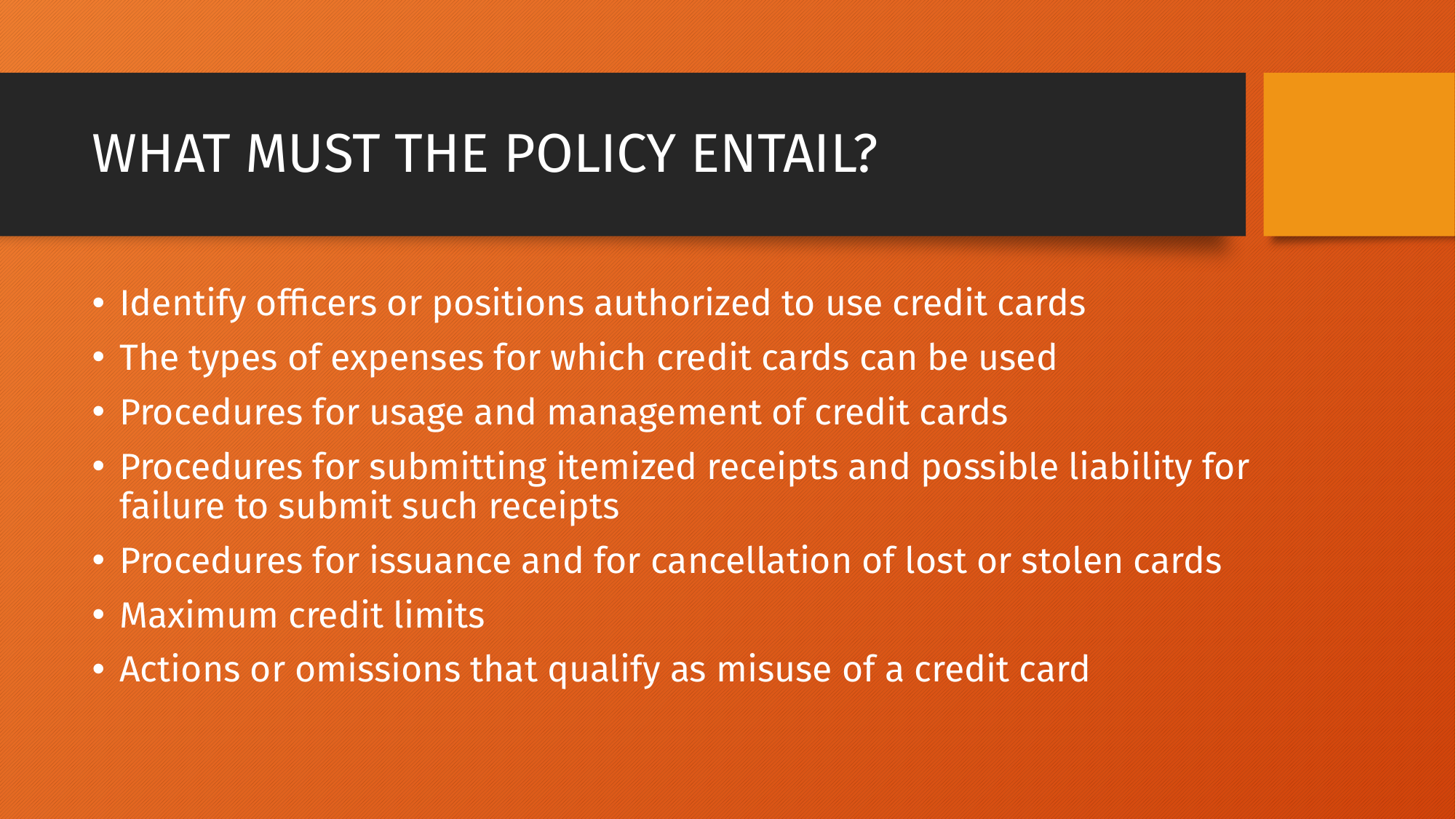

# WHAT MUST THE POLICY ENTAIL?
Identify officers or positions authorized to use credit cards
The types of expenses for which credit cards can be used
Procedures for usage and management of credit cards
Procedures for submitting itemized receipts and possible liability for failure to submit such receipts
Procedures for issuance and for cancellation of lost or stolen cards
Maximum credit limits
Actions or omissions that qualify as misuse of a credit card